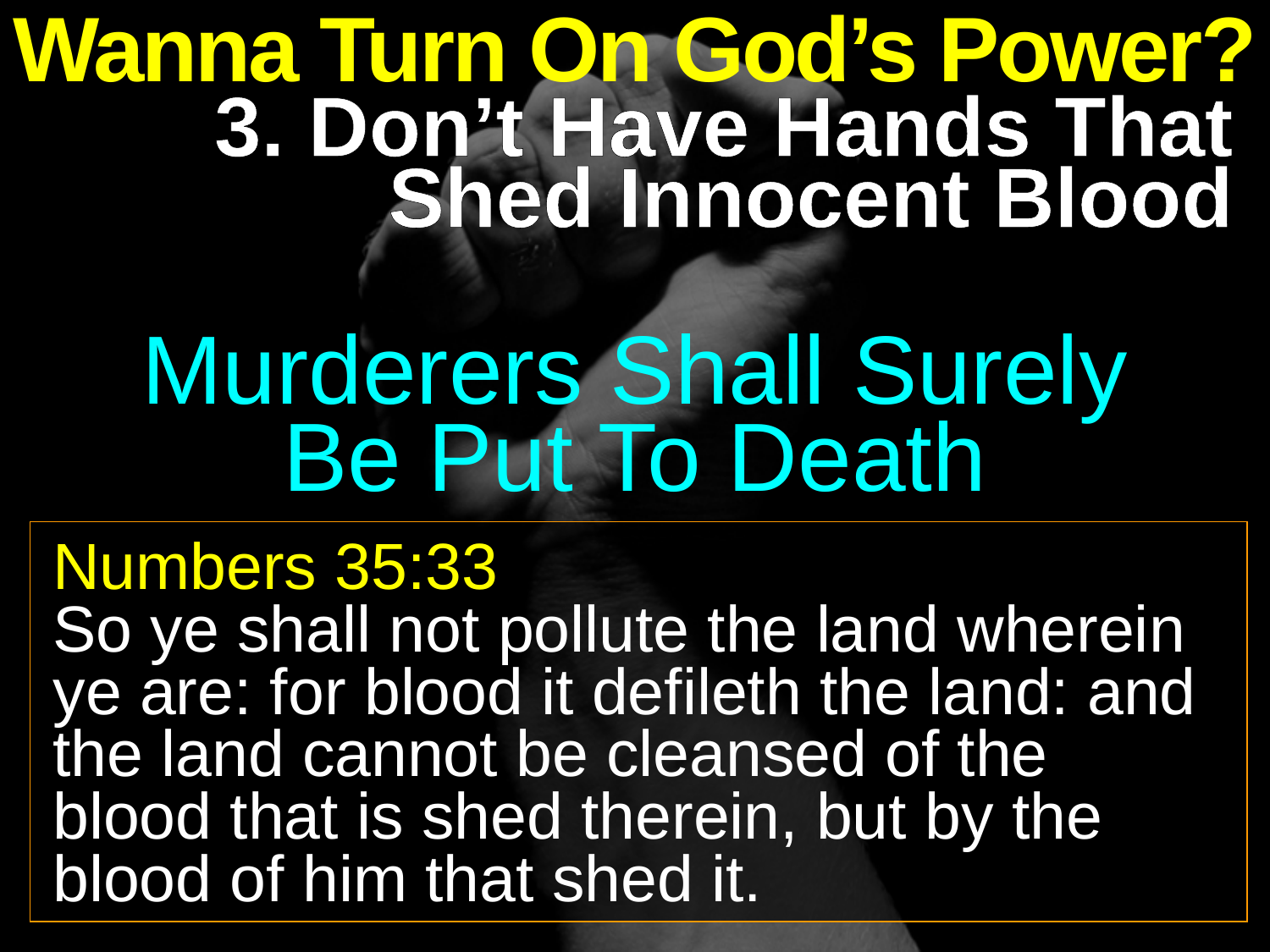

Wanna Turn On God’s Power?
3. Don’t Have Hands That
Shed Innocent Blood
Murderers Shall Surely
Be Put To Death

Numbers 35:33
So ye shall not pollute the land wherein ye are: for blood it defileth the land: and the land cannot be cleansed of the blood that is shed therein, but by the blood of him that shed it.